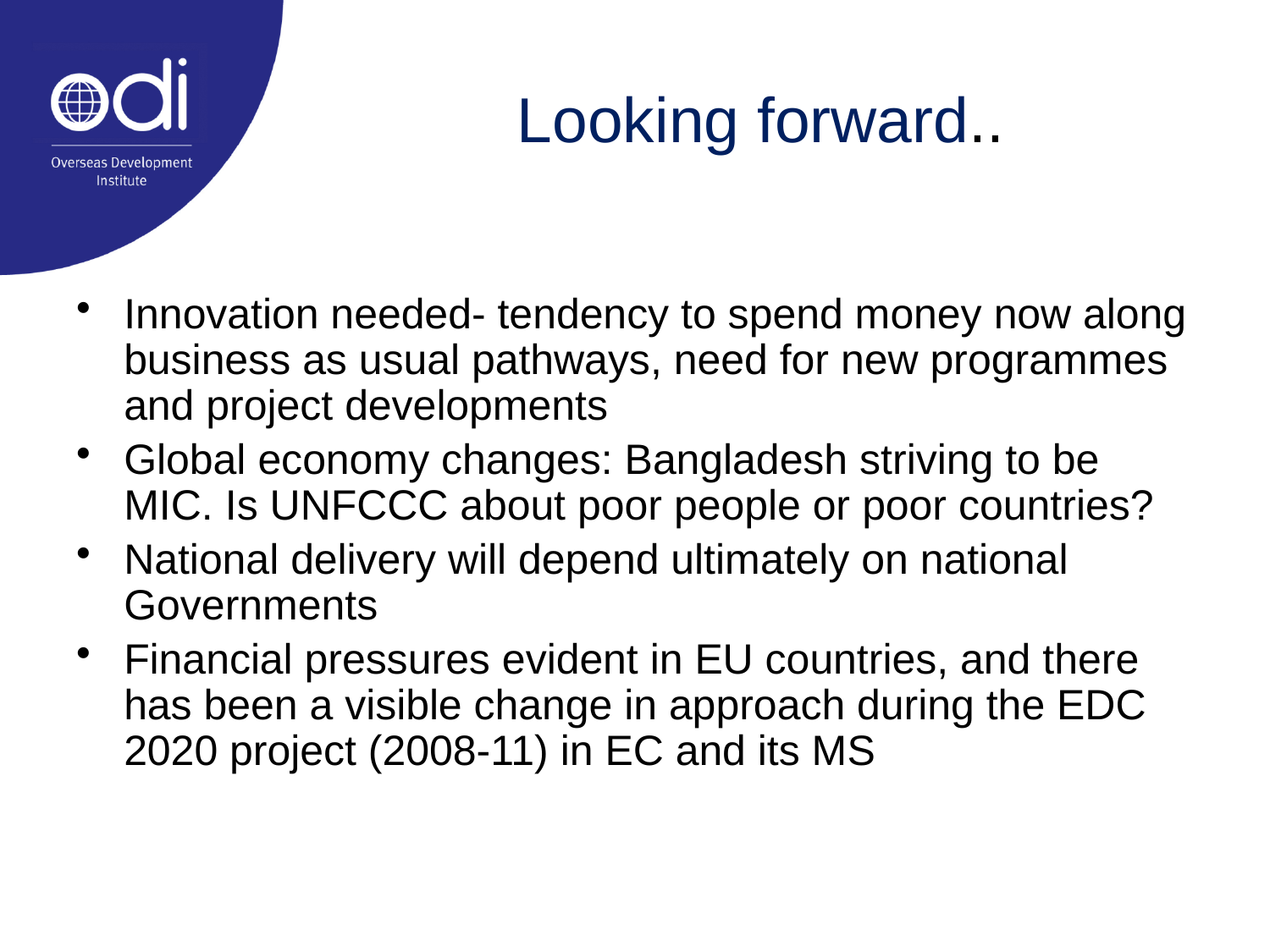

# Looking forward..
Innovation needed- tendency to spend money now along business as usual pathways, need for new programmes and project developments
Global economy changes: Bangladesh striving to be MIC. Is UNFCCC about poor people or poor countries?
National delivery will depend ultimately on national Governments
Financial pressures evident in EU countries, and there has been a visible change in approach during the EDC 2020 project (2008-11) in EC and its MS